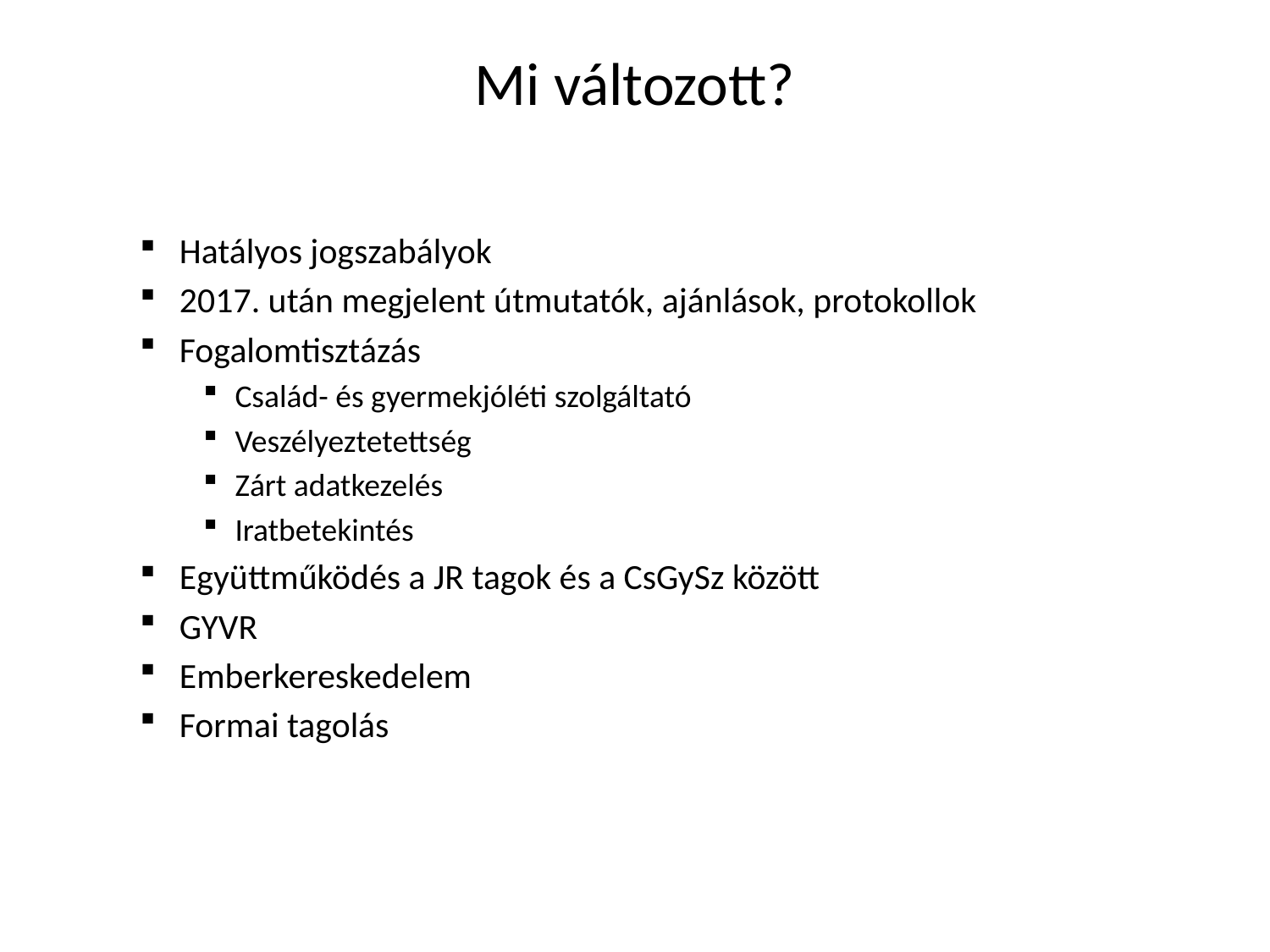

# Mi változott?
Hatályos jogszabályok
2017. után megjelent útmutatók, ajánlások, protokollok
Fogalomtisztázás
Család- és gyermekjóléti szolgáltató
Veszélyeztetettség
Zárt adatkezelés
Iratbetekintés
Együttműködés a JR tagok és a CsGySz között
GYVR
Emberkereskedelem
Formai tagolás